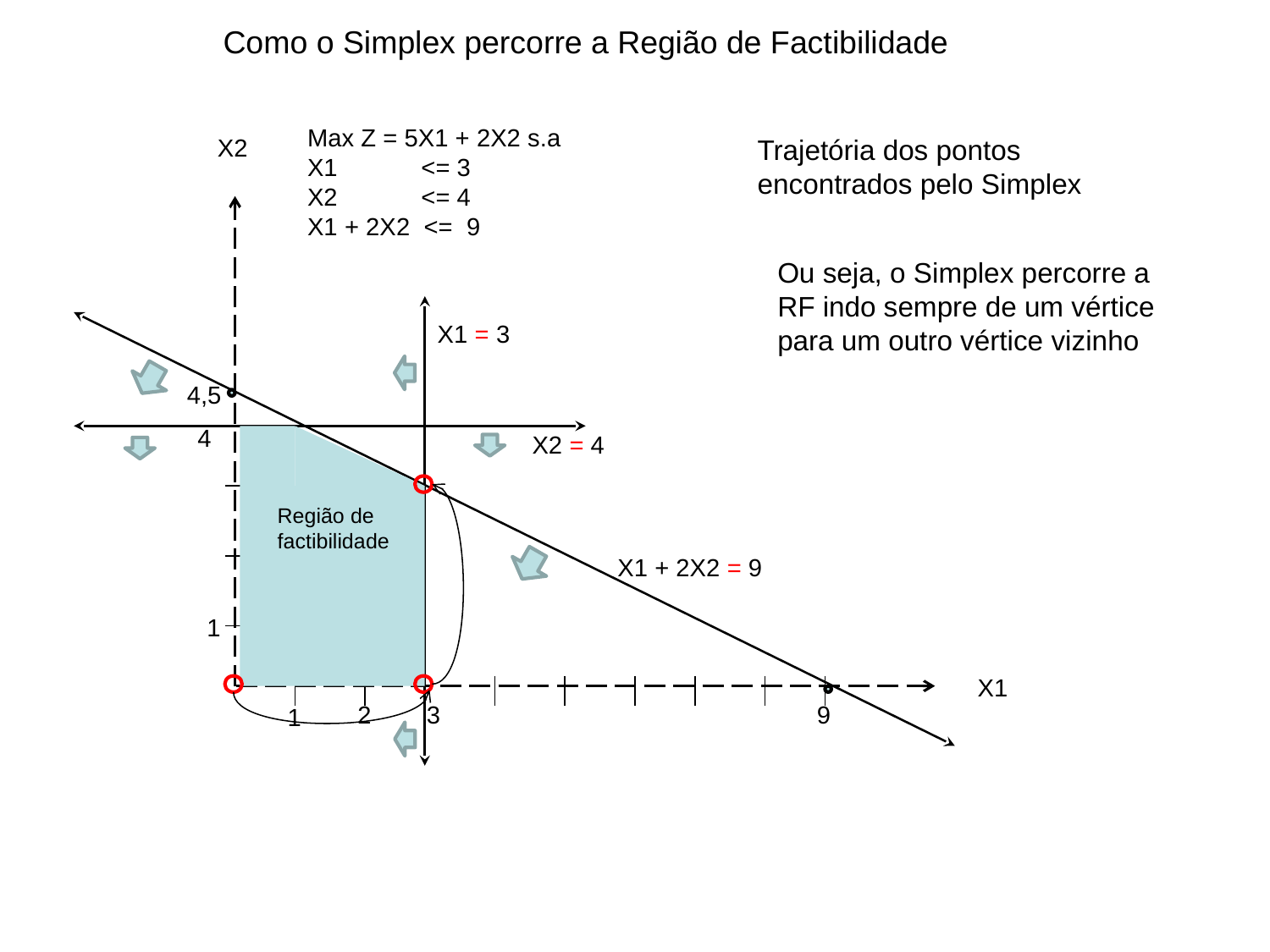

Como o Simplex percorre a Região de Factibilidade
Max Z = 5X1 + 2X2 s.a
X1            <= 3
X2            <= 4
X1 + 2X2  <=  9
X2
Trajetória dos pontos encontrados pelo Simplex
Ou seja, o Simplex percorre a RF indo sempre de um vértice para um outro vértice vizinho

X1 = 3

4,5

4
X2 = 4

Região de factibilidade
X1 + 2X2 = 9

1
X1

2
3
9
1